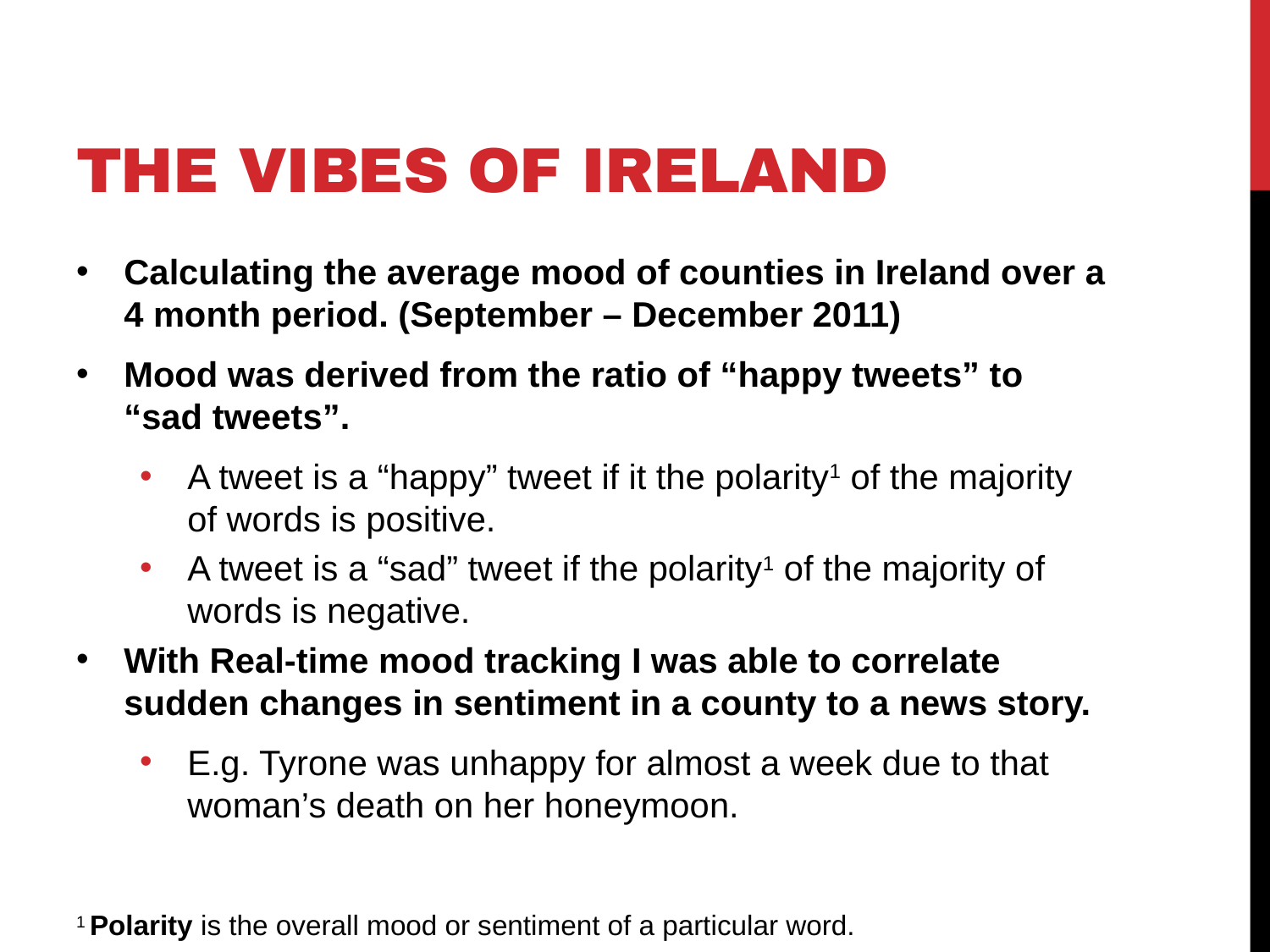

# The vibes of ireland
Calculating the average mood of counties in Ireland over a 4 month period. (September – December 2011)
Mood was derived from the ratio of “happy tweets” to “sad tweets”.
A tweet is a “happy” tweet if it the polarity1 of the majority of words is positive.
A tweet is a “sad” tweet if the polarity1 of the majority of words is negative.
With Real-time mood tracking I was able to correlate sudden changes in sentiment in a county to a news story.
E.g. Tyrone was unhappy for almost a week due to that woman’s death on her honeymoon.
1 Polarity is the overall mood or sentiment of a particular word.